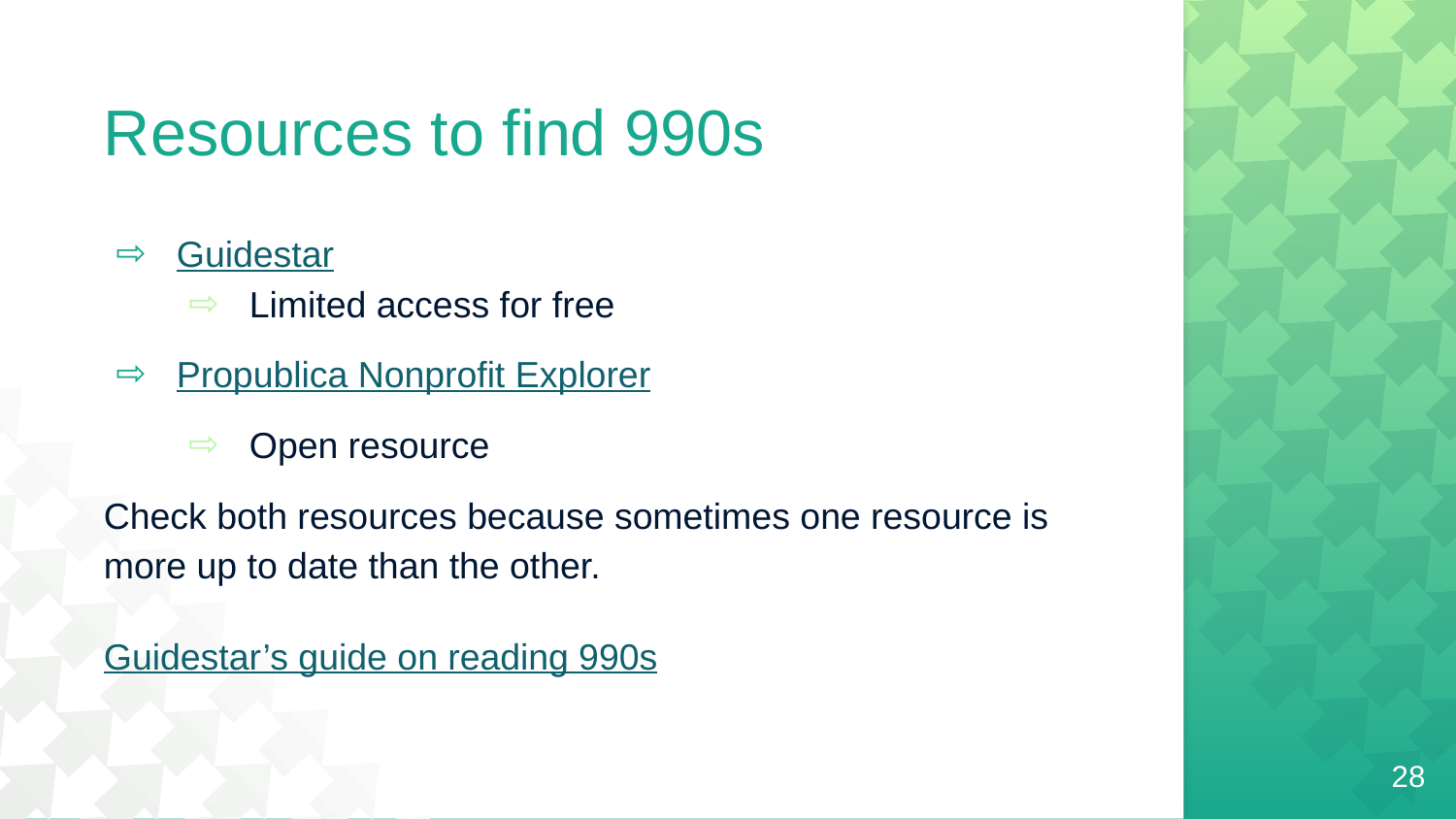

# Resources to find 990s
Guidestar
Limited access for free
Propublica Nonprofit Explorer
Open resource
Check both resources because sometimes one resource is more up to date than the other.
Guidestar’s guide on reading 990s
28